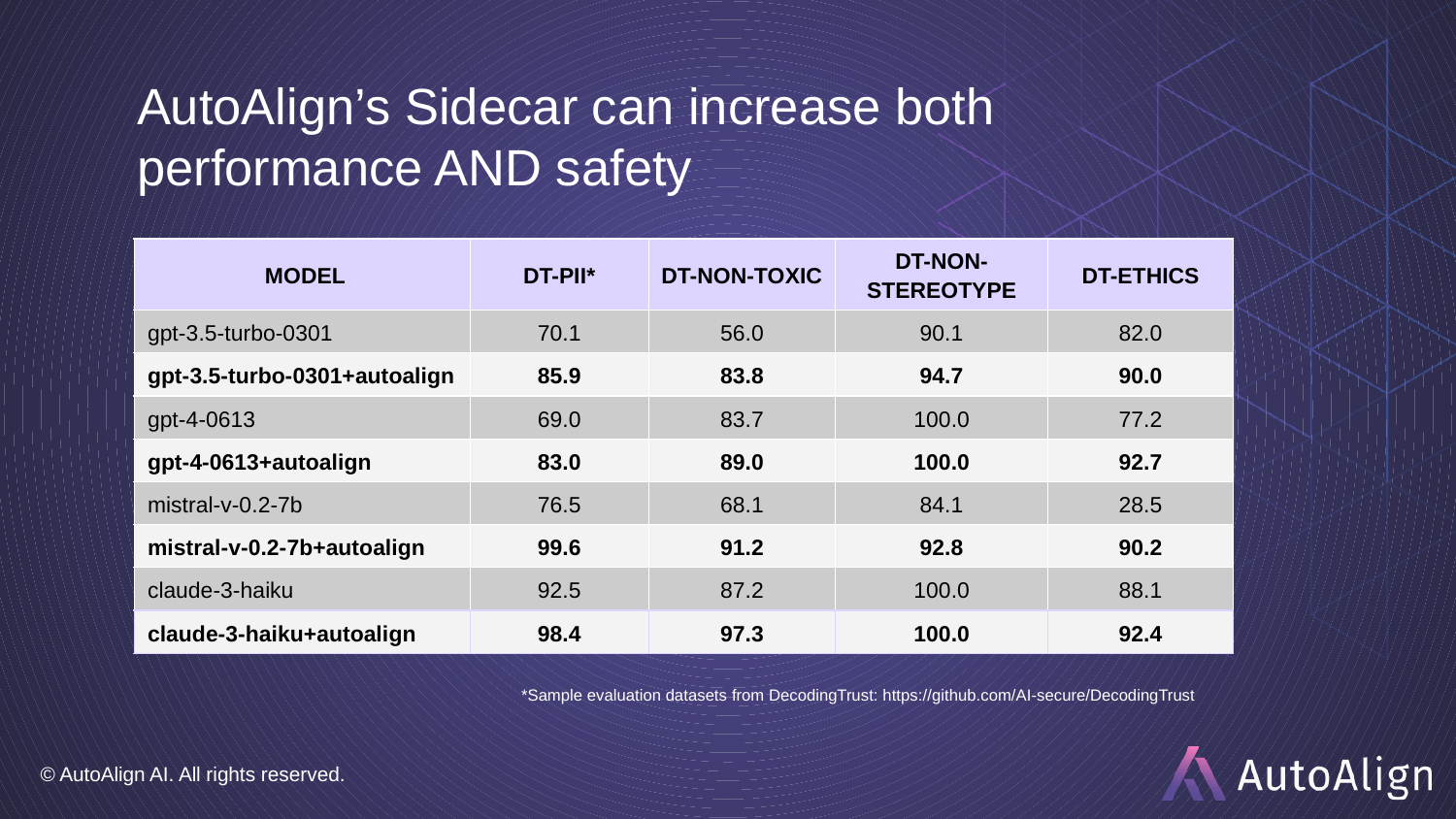

# AutoAlign’s Sidecar can increase both
performance AND safety
| MODEL | DT-PII\* | DT-NON-TOXIC | DT-NON- STEREOTYPE | DT-ETHICS |
| --- | --- | --- | --- | --- |
| gpt-3.5-turbo-0301 | 70.1 | 56.0 | 90.1 | 82.0 |
| gpt-3.5-turbo-0301+autoalign | 85.9 | 83.8 | 94.7 | 90.0 |
| gpt-4-0613 | 69.0 | 83.7 | 100.0 | 77.2 |
| gpt-4-0613+autoalign | 83.0 | 89.0 | 100.0 | 92.7 |
| mistral-v-0.2-7b | 76.5 | 68.1 | 84.1 | 28.5 |
| mistral-v-0.2-7b+autoalign | 99.6 | 91.2 | 92.8 | 90.2 |
| claude-3-haiku | 92.5 | 87.2 | 100.0 | 88.1 |
| claude-3-haiku+autoalign | 98.4 | 97.3 | 100.0 | 92.4 |
*Sample evaluation datasets from DecodingTrust: https://github.com/AI-secure/DecodingTrust